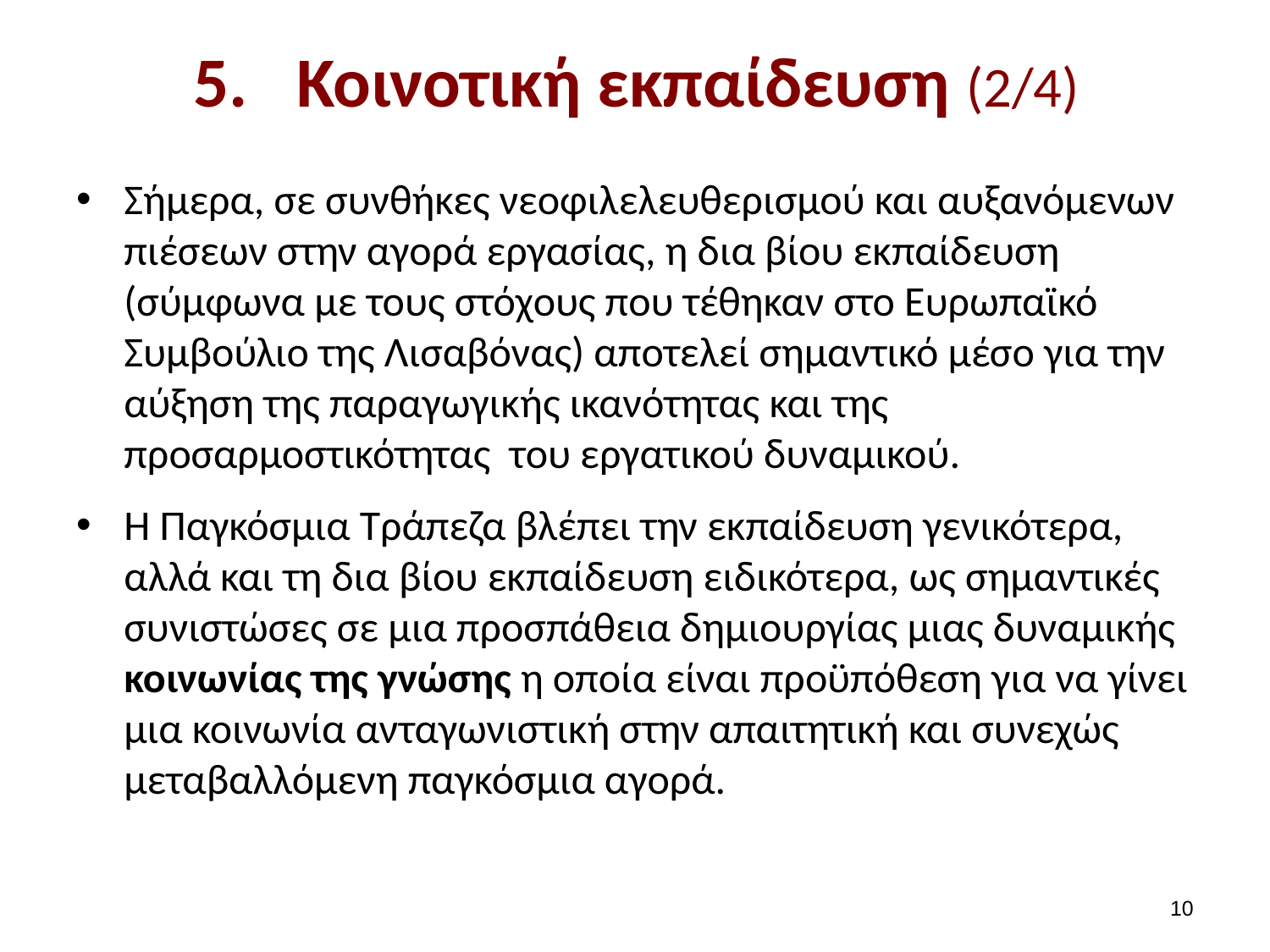

# Κοινοτική εκπαίδευση (2/4)
Σήμερα, σε συνθήκες νεοφιλελευθερισμού και αυξανόμενων πιέσεων στην αγορά εργασίας, η δια βίου εκπαίδευση (σύμφωνα με τους στόχους που τέθηκαν στο Ευρωπαϊκό Συμβούλιο της Λισαβόνας) αποτελεί σημαντικό μέσο για την αύξηση της παραγωγικής ικανότητας και της προσαρμοστικότητας  του εργατικού δυναμικού.
Η Παγκόσμια Τράπεζα βλέπει την εκπαίδευση γενικότερα, αλλά και τη δια βίου εκπαίδευση ειδικότερα, ως σημαντικές συνιστώσες σε μια προσπάθεια δημιουργίας μιας δυναμικής κοινωνίας της γνώσης η οποία είναι προϋπόθεση για να γίνει μια κοινωνία ανταγωνιστική στην απαιτητική και συνεχώς μεταβαλλόμενη παγκόσμια αγορά.

10